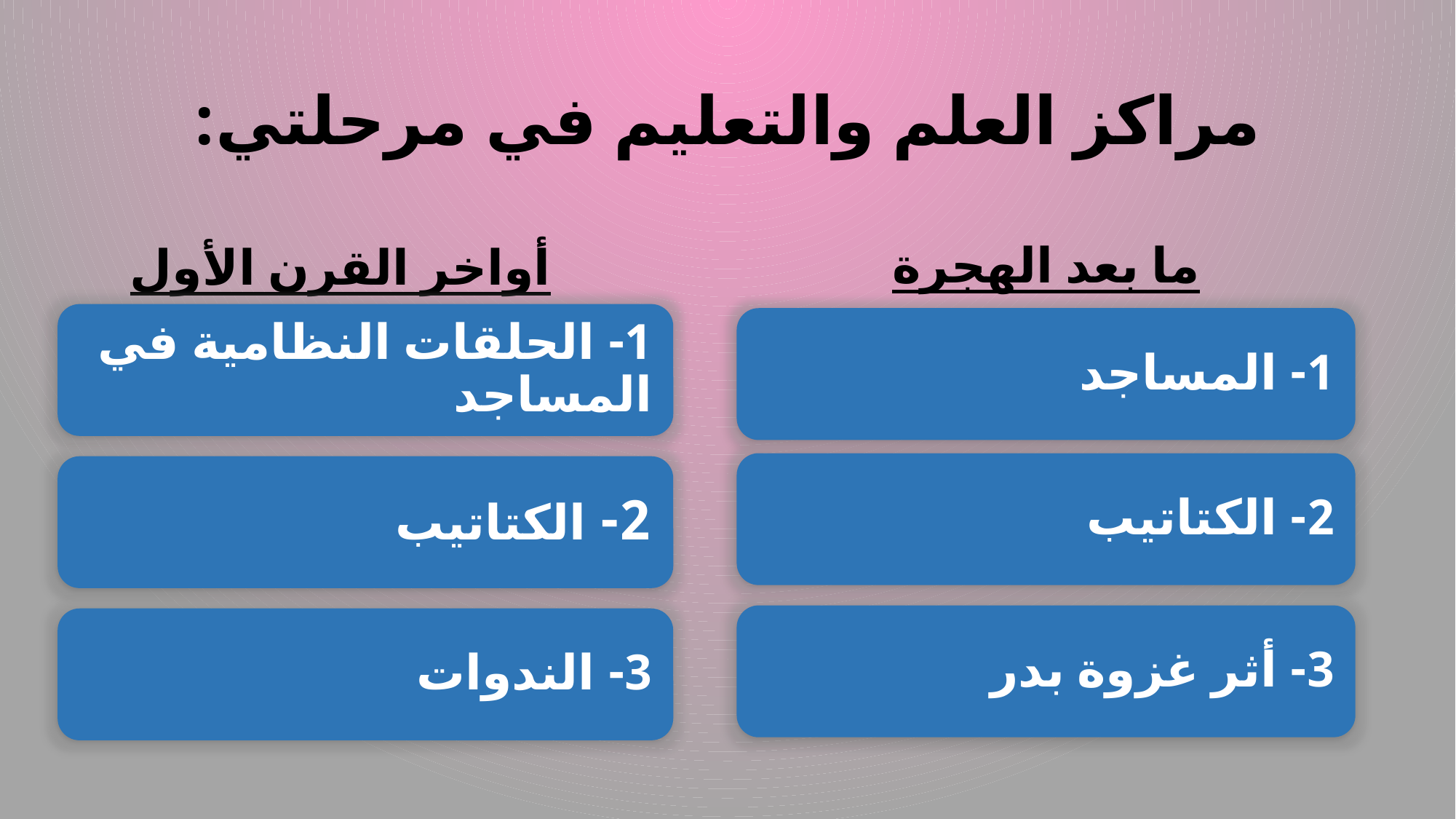

# مراكز العلم والتعليم في مرحلتي:
ما بعد الهجرة
أواخر القرن الأول
1- المساجد
2- الكتاتيب
3- أثر غزوة بدر
1- الحلقات النظامية في المساجد
2- الكتاتيب
3- الندوات